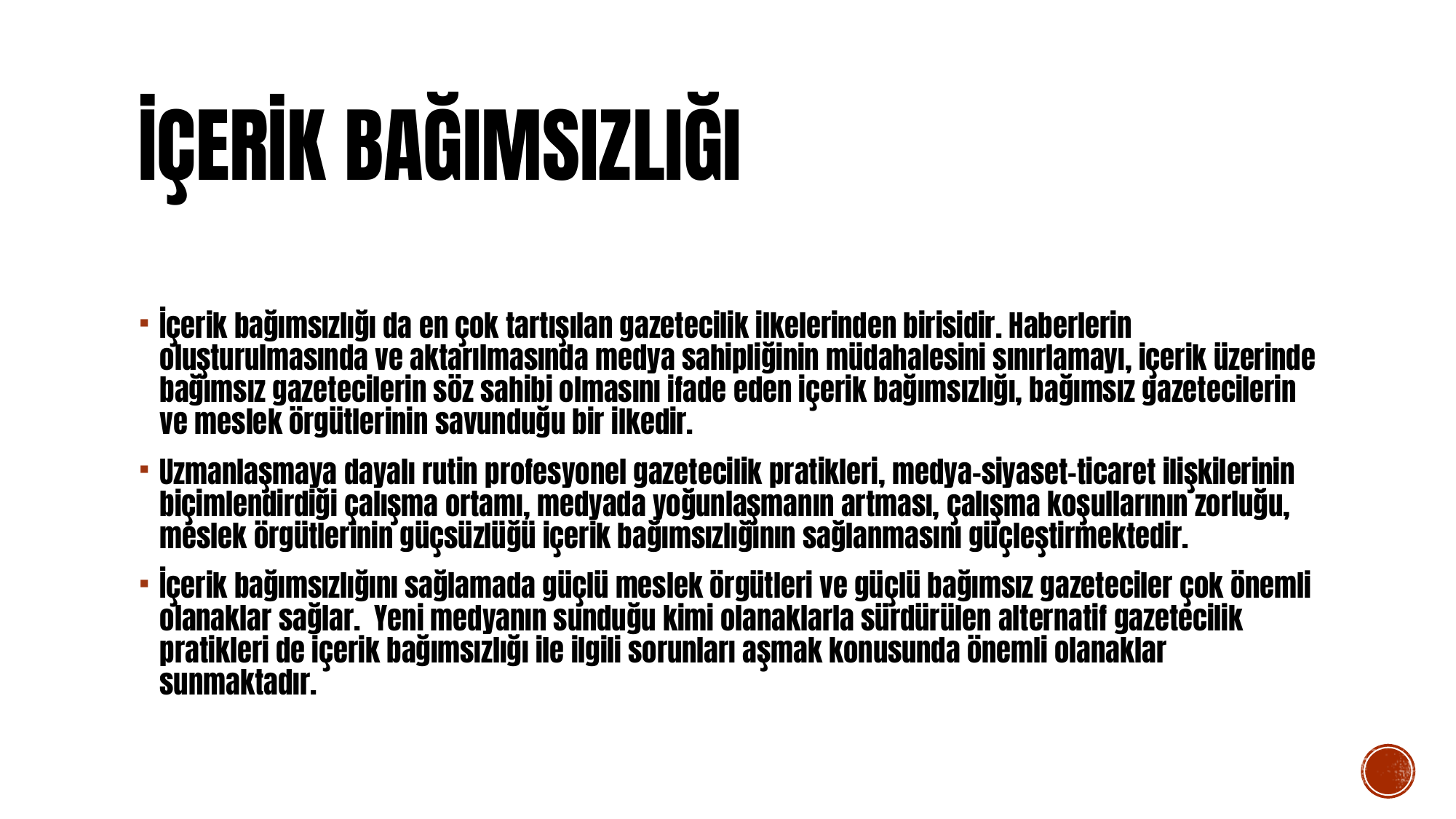

# İçerik bağımsızlığı

İçerik bağımsızlığı da en çok tartışılan gazetecilik ilkelerinden birisidir. Haberlerin oluşturulmasında ve aktarılmasında medya sahipliğinin müdahalesini sınırlamayı, içerik üzerinde bağımsız gazetecilerin söz sahibi olmasını ifade eden içerik bağımsızlığı, bağımsız gazetecilerin ve meslek örgütlerinin savunduğu bir ilkedir.
Uzmanlaşmaya dayalı rutin profesyonel gazetecilik pratikleri, medya-siyaset-ticaret ilişkilerinin biçimlendirdiği çalışma ortamı, medyada yoğunlaşmanın artması, çalışma koşullarının zorluğu, meslek örgütlerinin güçsüzlüğü içerik bağımsızlığının sağlanmasını güçleştirmektedir.
İçerik bağımsızlığını sağlamada güçlü meslek örgütleri ve güçlü bağımsız gazeteciler çok önemli olanaklar sağlar.  Yeni medyanın sunduğu kimi olanaklarla sürdürülen alternatif gazetecilik pratikleri de içerik bağımsızlığı ile ilgili sorunları aşmak konusunda önemli olanaklar sunmaktadır.